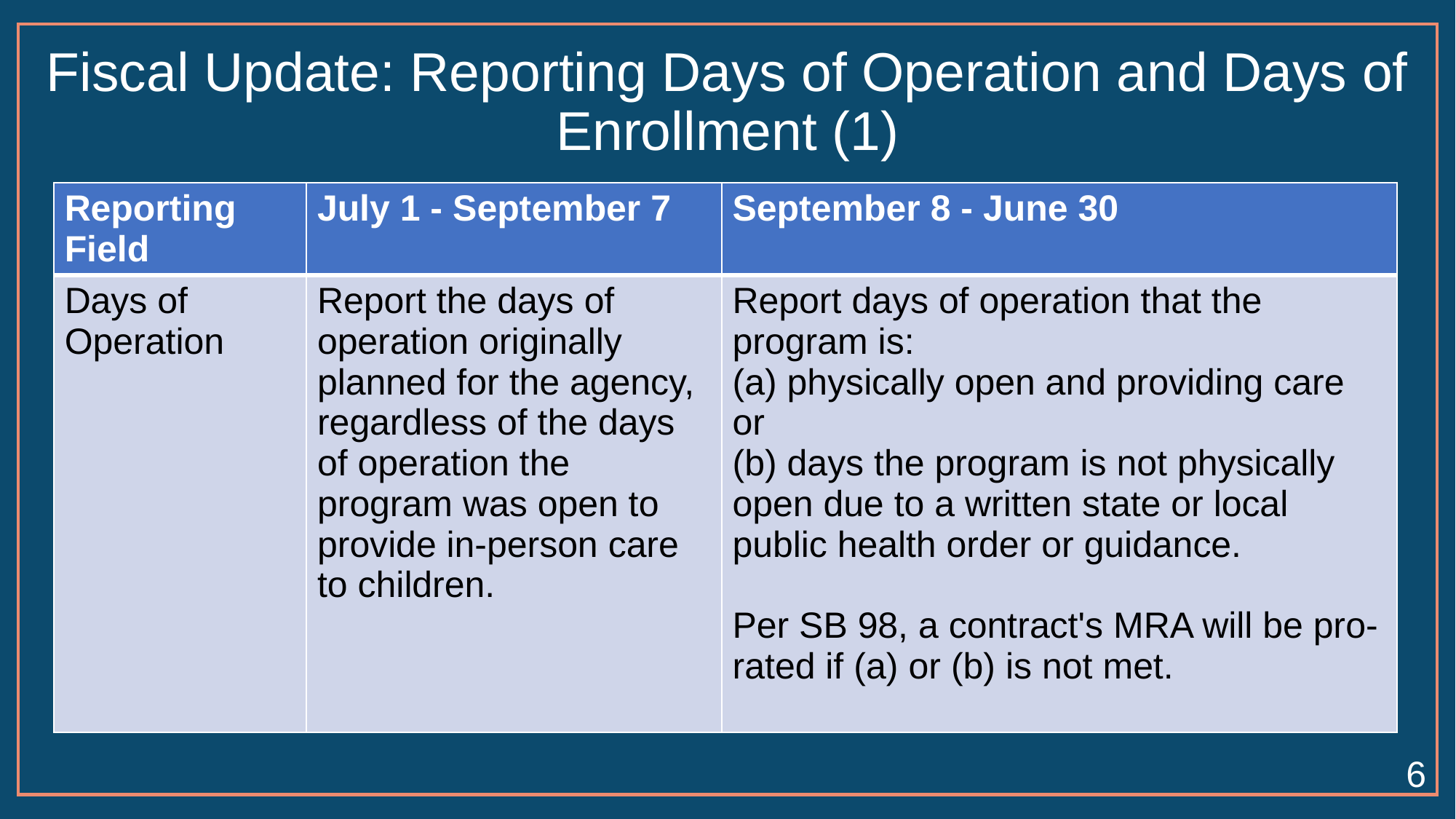

# Fiscal Update: Reporting Days of Operation and Days of Enrollment (1)
| Reporting Field | July 1 - September 7 | September 8 - June 30 |
| --- | --- | --- |
| Days of Operation | Report the days of operation originally planned for the agency, regardless of the days of operation the program was open to provide in-person care to children. | Report days of operation that the program is:  (a) physically open and providing care or  (b) days the program is not physically open due to a written state or local public health order or guidance. Per SB 98, a contract's MRA will be pro-rated if (a) or (b) is not met. |
6